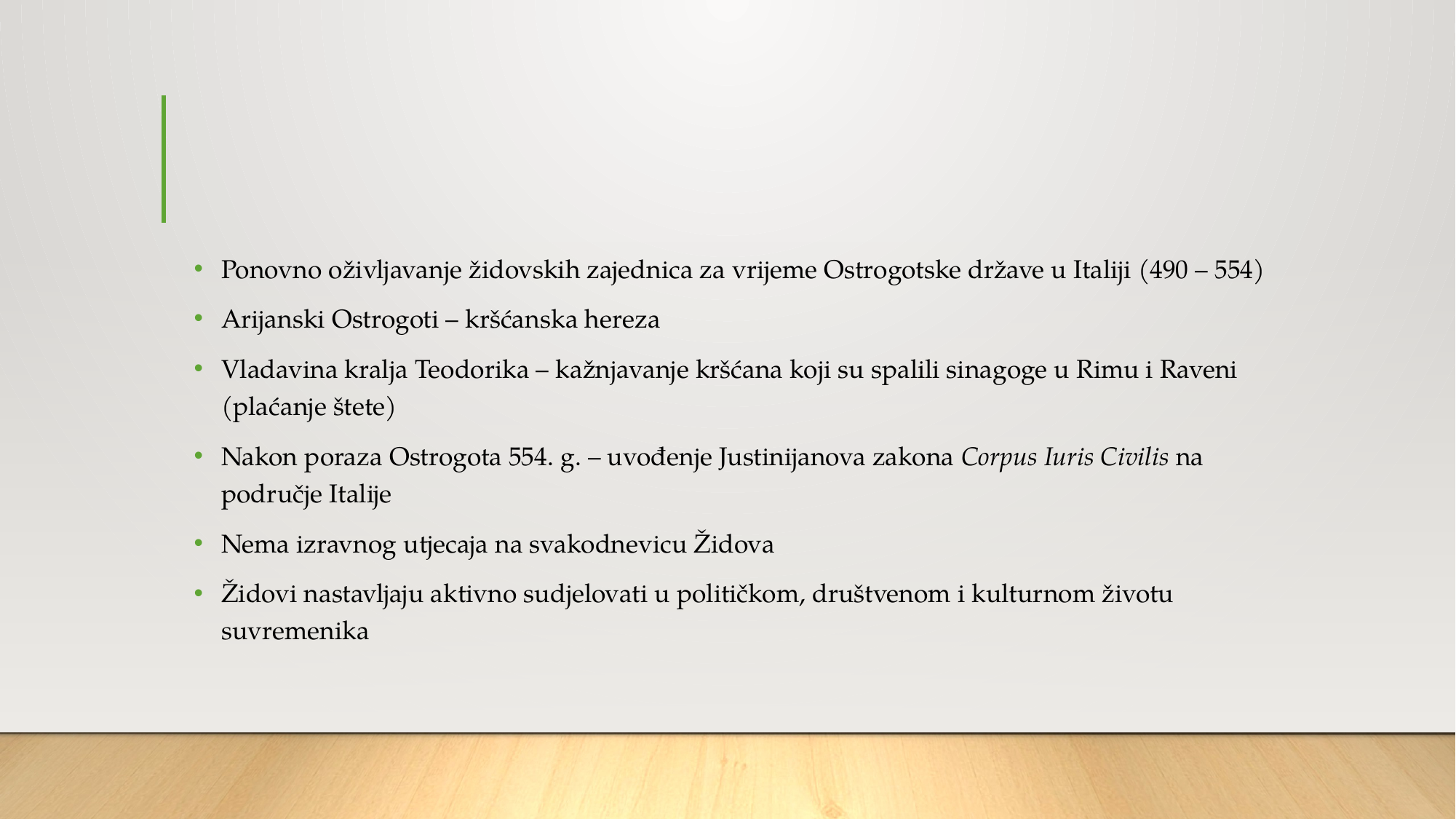

#
Ponovno oživljavanje židovskih zajednica za vrijeme Ostrogotske države u Italiji (490 – 554)
Arijanski Ostrogoti – kršćanska hereza
Vladavina kralja Teodorika – kažnjavanje kršćana koji su spalili sinagoge u Rimu i Raveni (plaćanje štete)
Nakon poraza Ostrogota 554. g. – uvođenje Justinijanova zakona Corpus Iuris Civilis na područje Italije
Nema izravnog utjecaja na svakodnevicu Židova
Židovi nastavljaju aktivno sudjelovati u političkom, društvenom i kulturnom životu suvremenika